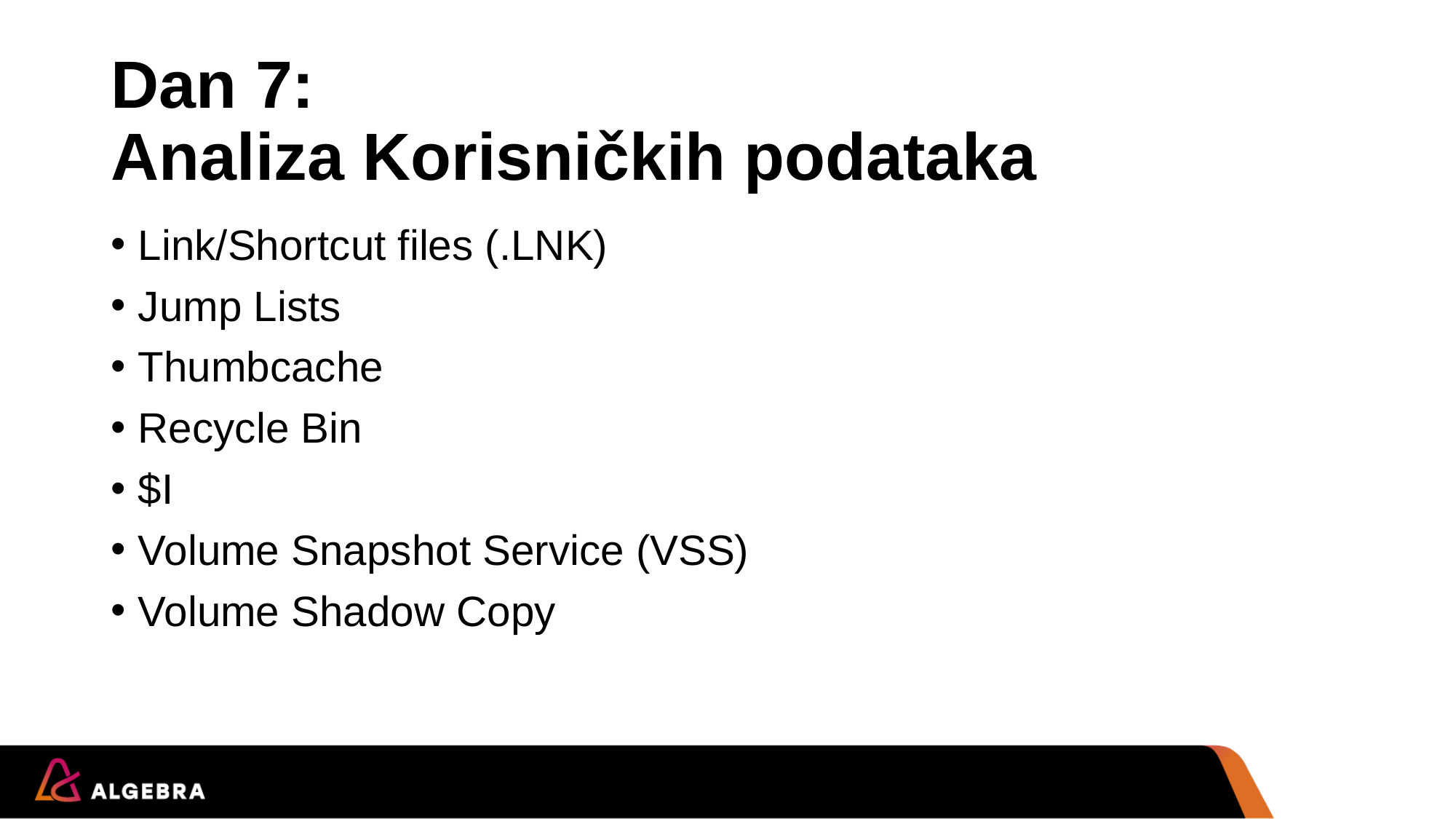

# Dan 7: Analiza Korisničkih podataka
Link/Shortcut files (.LNK)
Jump Lists
Thumbcache
Recycle Bin
$I
Volume Snapshot Service (VSS)
Volume Shadow Copy